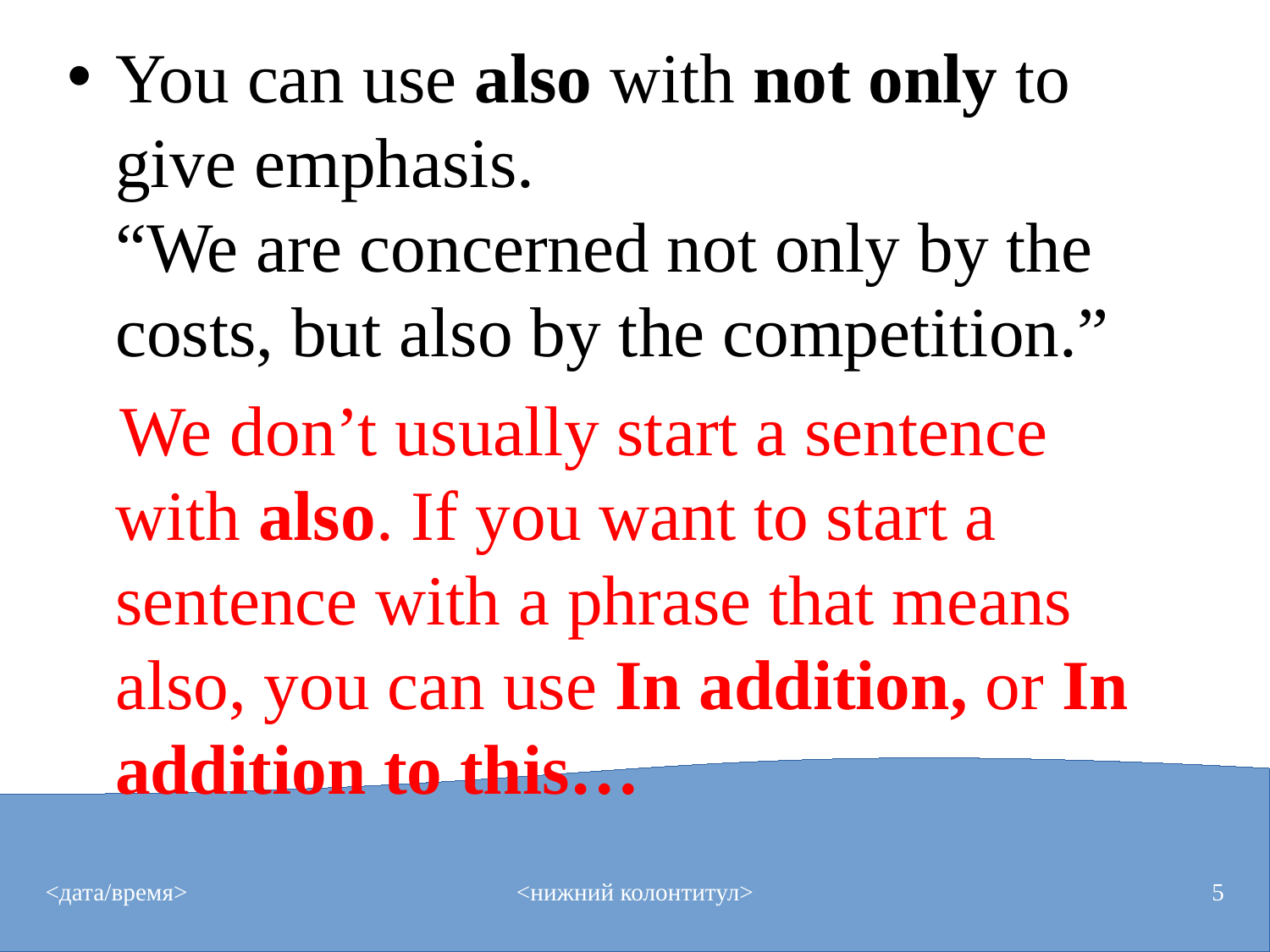

# You can use also with not only to give emphasis. “We are concerned not only by the costs, but also by the competition.”
   We don’t usually start a sentence with also. If you want to start a sentence with a phrase that means also, you can use In addition, or In addition to this…